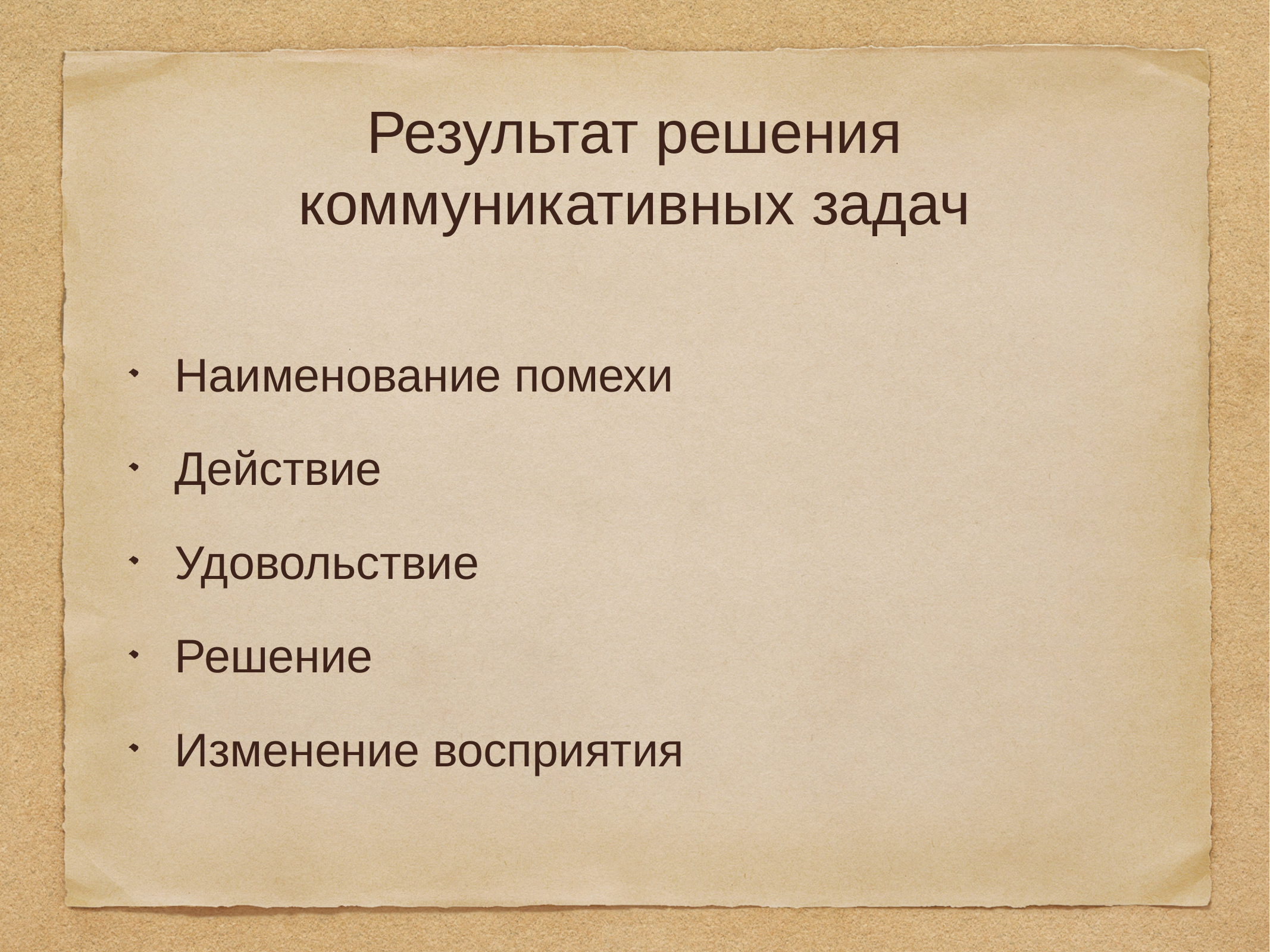

# Результат решения коммуникативных задач
Наименование помехи
Действие
Удовольствие
Решение
Изменение восприятия